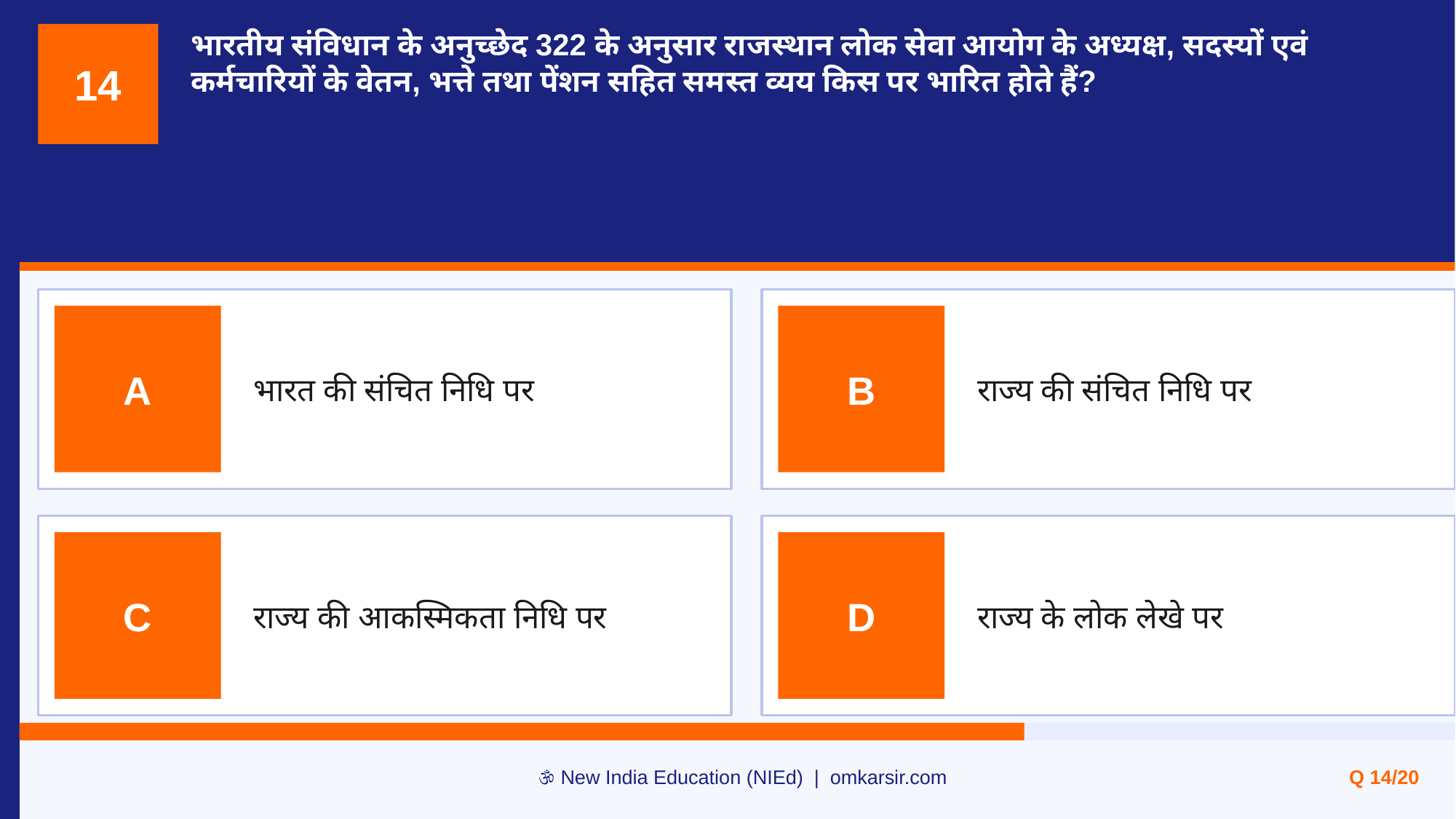

भारतीय संविधान के अनुच्छेद 322 के अनुसार राजस्थान लोक सेवा आयोग के अध्यक्ष, सदस्यों एवं कर्मचारियों के वेतन, भत्ते तथा पेंशन सहित समस्त व्यय किस पर भारित होते हैं?
14

भारत की संचित निधि पर
राज्य की संचित निधि पर
A
B

राज्य की आकस्मिकता निधि पर
राज्य के लोक लेखे पर
C
D

🕉️ New India Education (NIEd)  |  omkarsir.com
Q 14/20